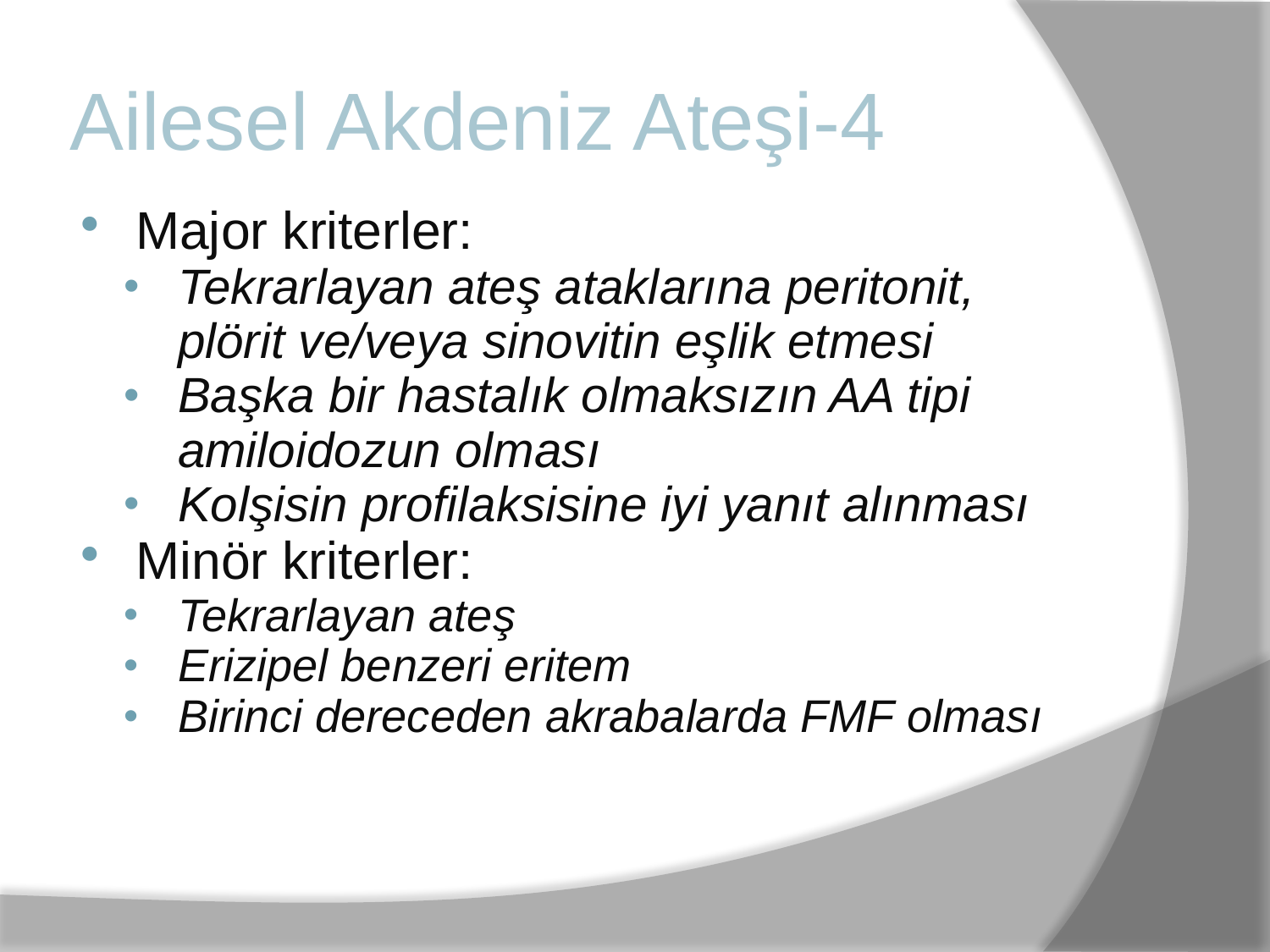

# Ailesel Akdeniz Ateşi-4
Major kriterler:
Tekrarlayan ateş ataklarına peritonit, plörit ve/veya sinovitin eşlik etmesi
Başka bir hastalık olmaksızın AA tipi amiloidozun olması
Kolşisin profilaksisine iyi yanıt alınması
Minör kriterler:
Tekrarlayan ateş
Erizipel benzeri eritem
Birinci dereceden akrabalarda FMF olması